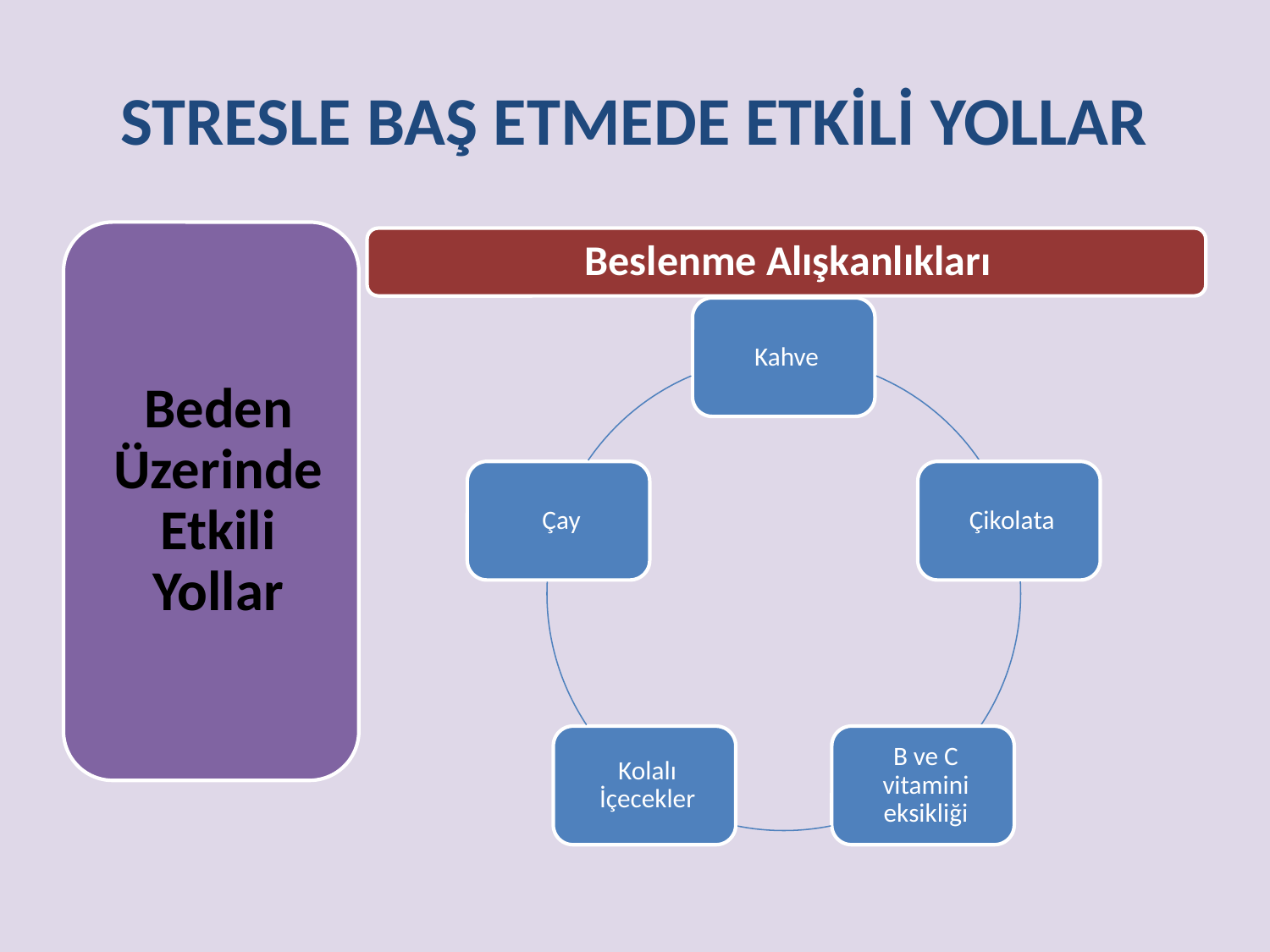

# STRESLE BAŞ ETMEDE ETKİLİ YOLLAR
Beden Üzerinde Etkili Yollar
Beslenme Alışkanlıkları
Kahve
Çikolata
B ve C vitamini eksikliği
Kolalı İçecekler
Çay